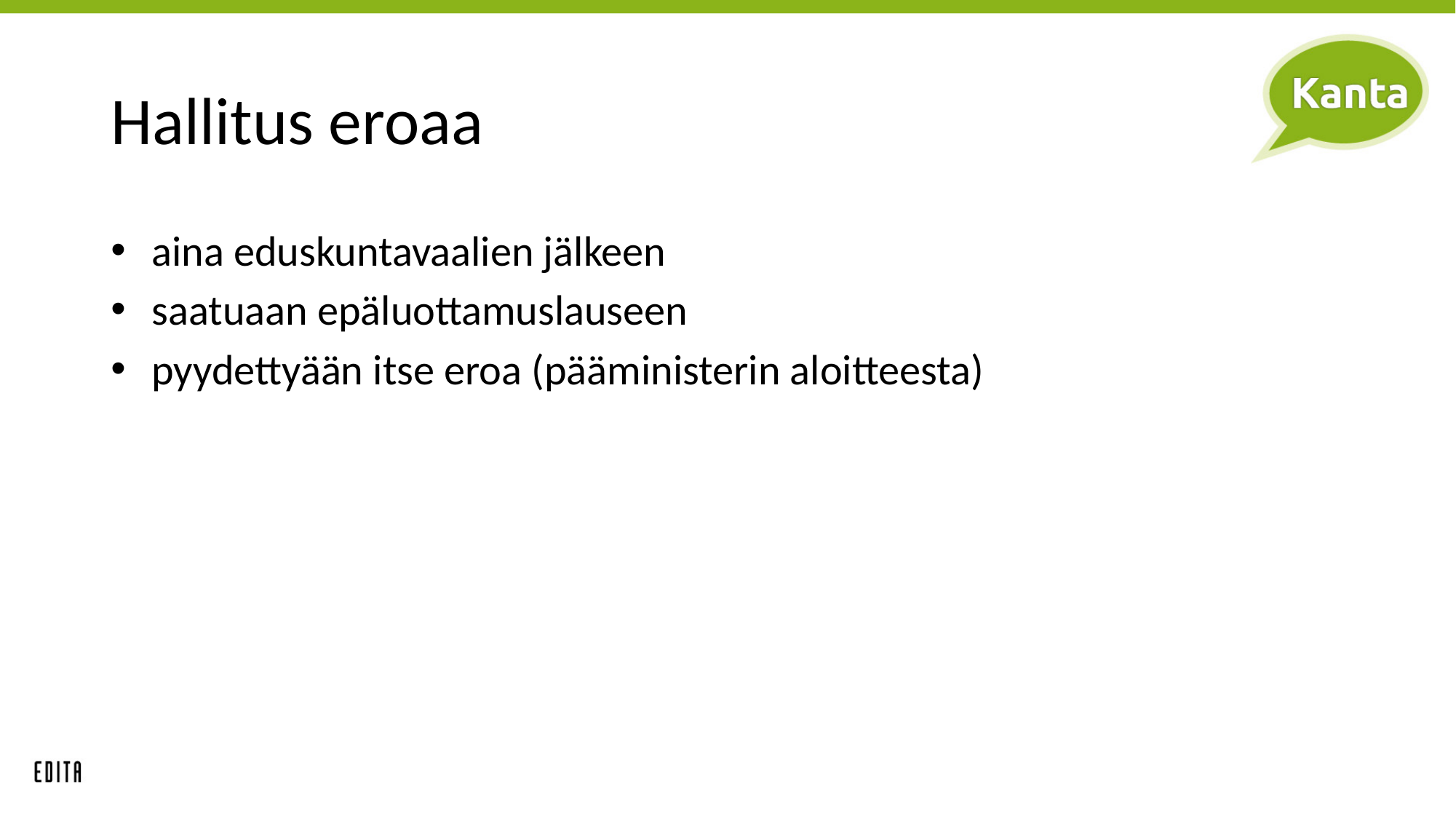

# Hallitus eroaa
aina eduskuntavaalien jälkeen
saatuaan epäluottamuslauseen
pyydettyään itse eroa (pääministerin aloitteesta)